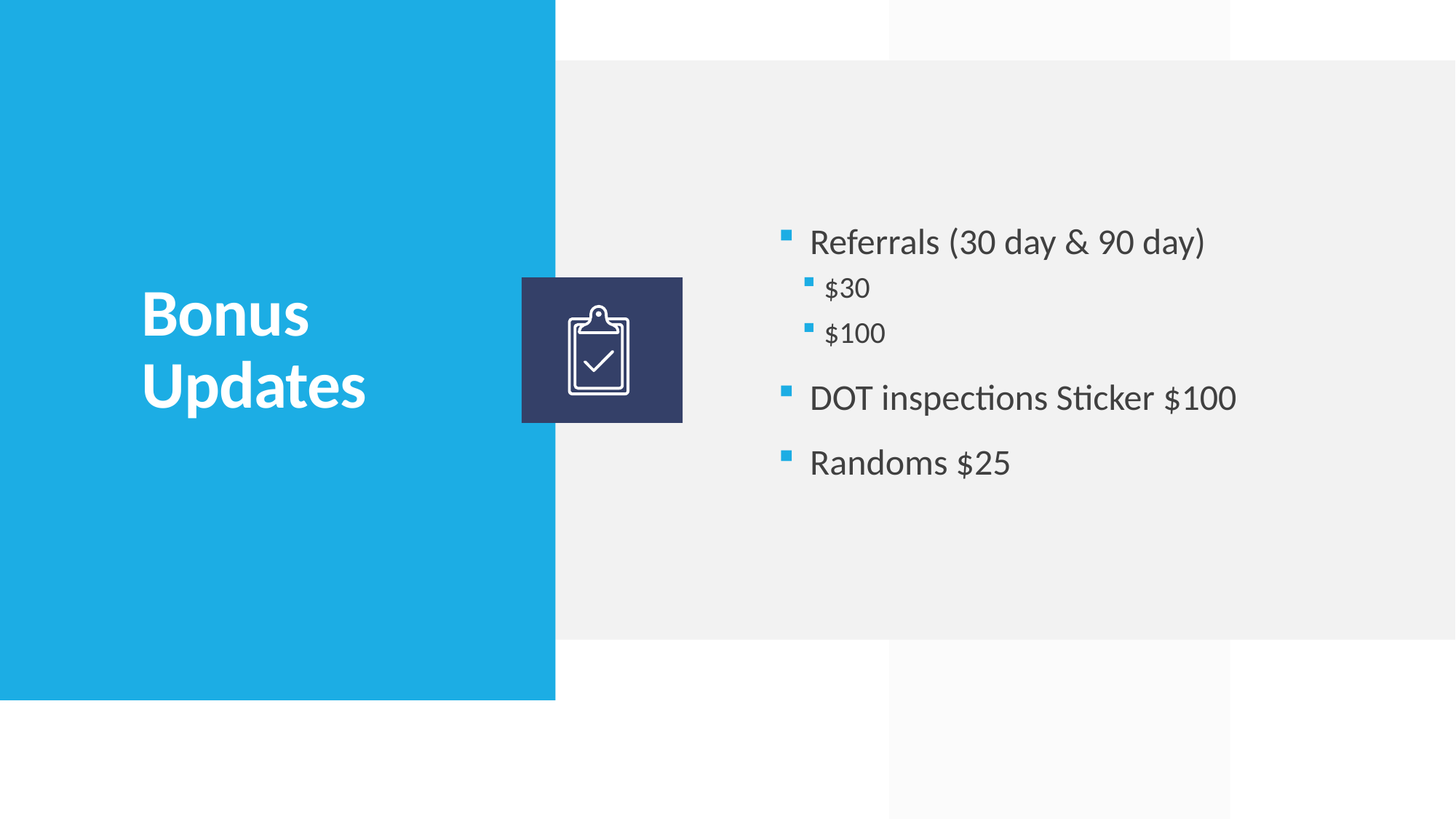

Referrals (30 day & 90 day)
$30
$100
DOT inspections Sticker $100
Randoms $25
# Bonus Updates